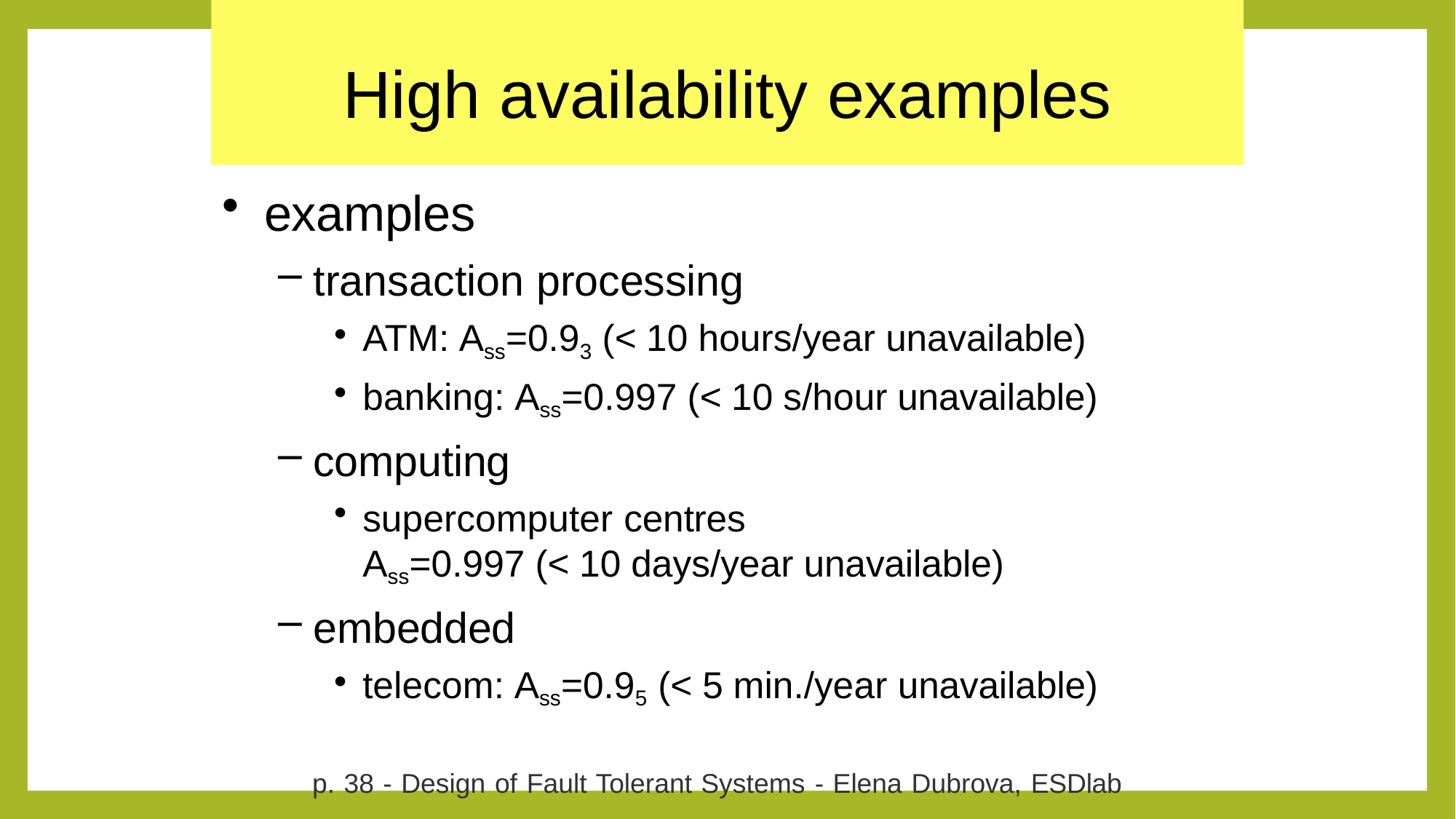

# High availability examples
examples
transaction processing
ATM: Ass=0.93 (< 10 hours/year unavailable)
banking: Ass=0.997 (< 10 s/hour unavailable)
computing
supercomputer centres
Ass=0.997 (< 10 days/year unavailable)
embedded
telecom: Ass=0.95 (< 5 min./year unavailable)

p. 38 - Design of Fault Tolerant Systems - Elena Dubrova, ESDlab